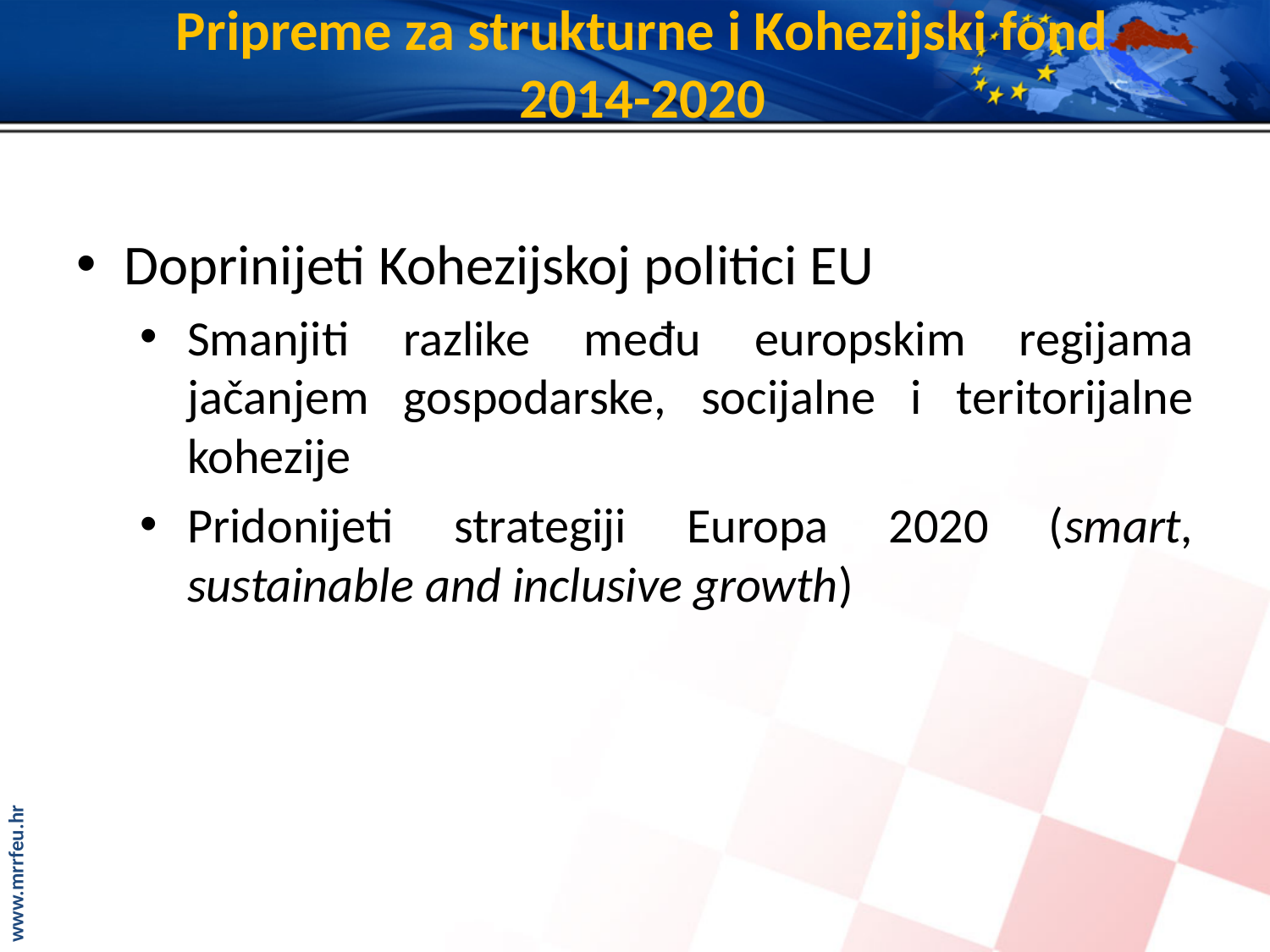

# Pripreme za strukturne i Kohezijski fond 2014-2020
Doprinijeti Kohezijskoj politici EU
Smanjiti razlike među europskim regijama jačanjem gospodarske, socijalne i teritorijalne kohezije
Pridonijeti strategiji Europa 2020 (smart, sustainable and inclusive growth)